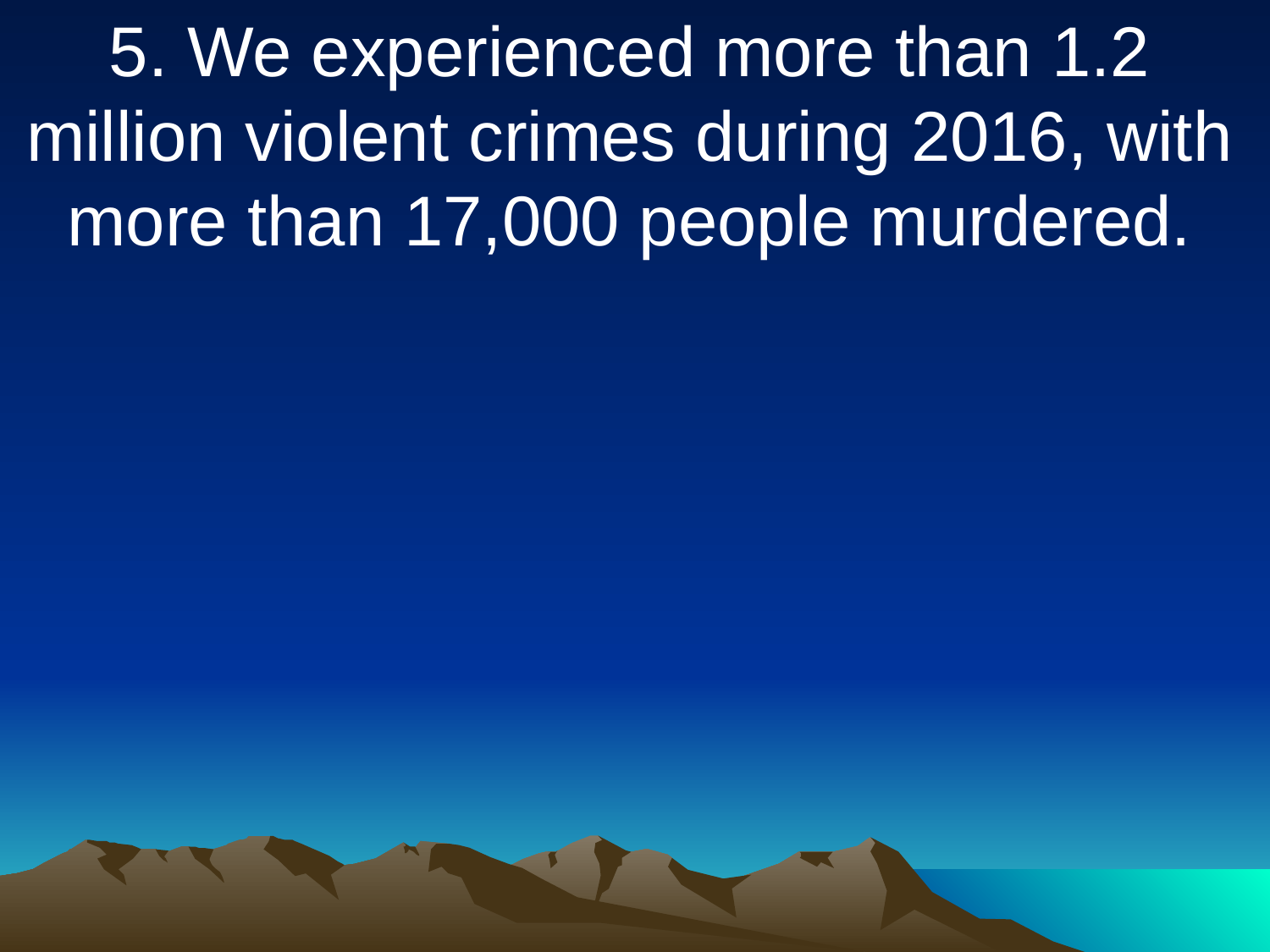

5. We experienced more than 1.2 million violent crimes during 2016, with more than 17,000 people murdered.